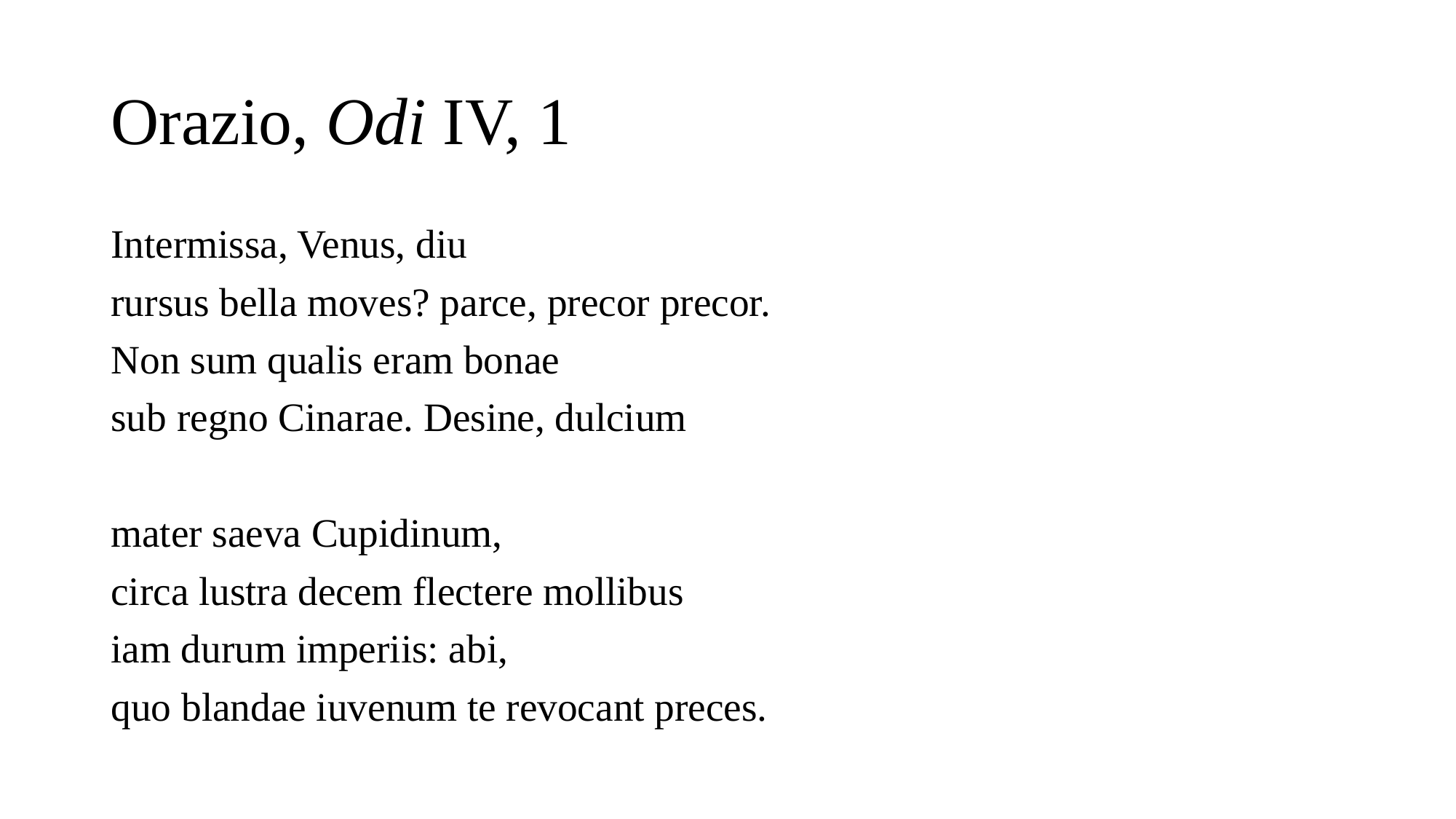

# Orazio, Odi IV, 1
Intermissa, Venus, diu
rursus bella moves? parce, precor precor.
Non sum qualis eram bonae
sub regno Cinarae. Desine, dulcium

mater saeva Cupidinum,
circa lustra decem flectere mollibus
iam durum imperiis: abi,
quo blandae iuvenum te revocant preces.